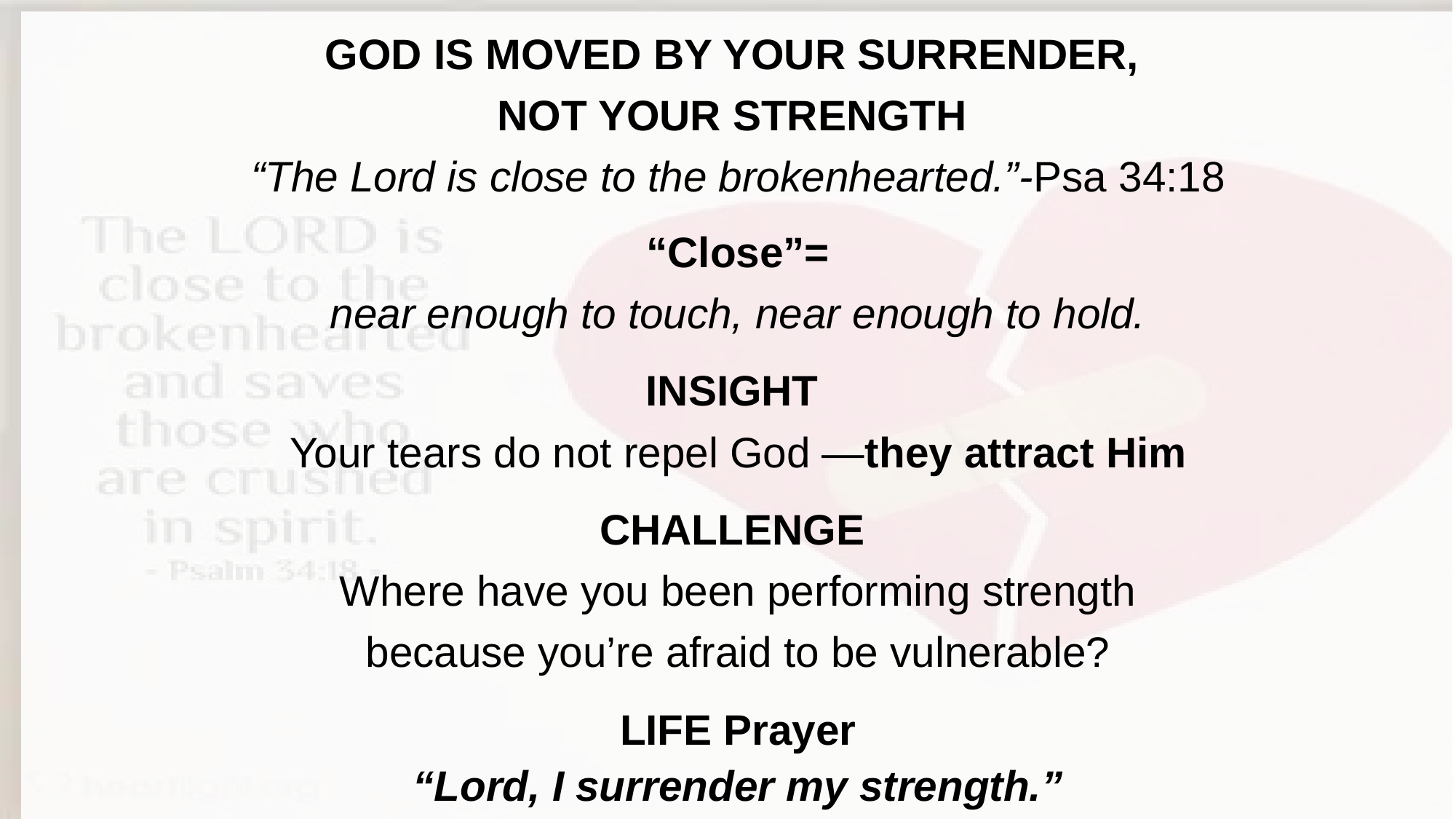

GOD IS MOVED BY YOUR SURRENDER,
NOT YOUR STRENGTH
“The Lord is close to the brokenhearted.”-Psa 34:18
“Close”=
near enough to touch, near enough to hold.
INSIGHT
Your tears do not repel God —they attract Him
CHALLENGE
Where have you been performing strength
because you’re afraid to be vulnerable?
LIFE Prayer
“Lord, I surrender my strength.”